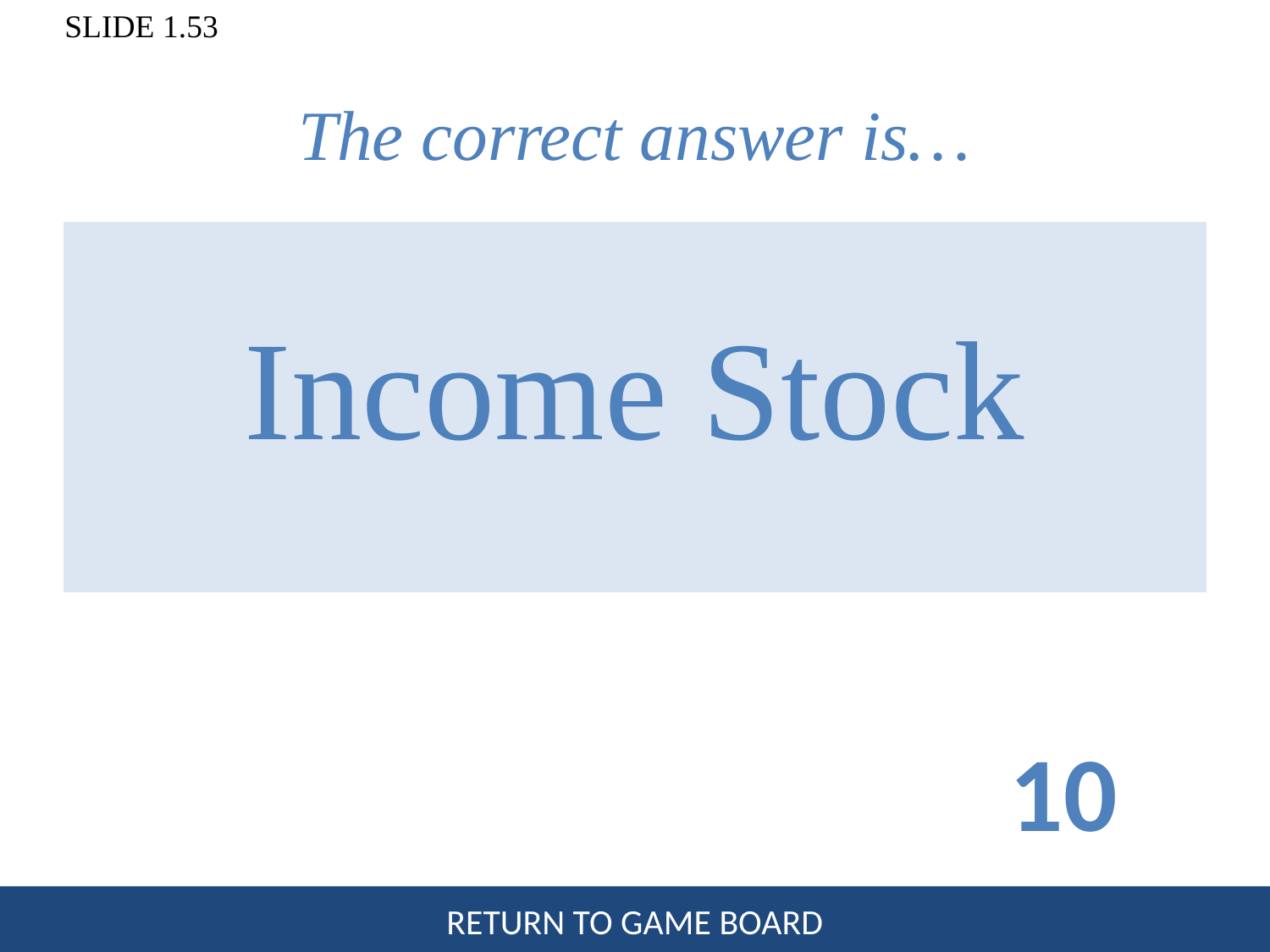

# The correct answer is…

Income Stock
10
RETURN TO GAME BOARD